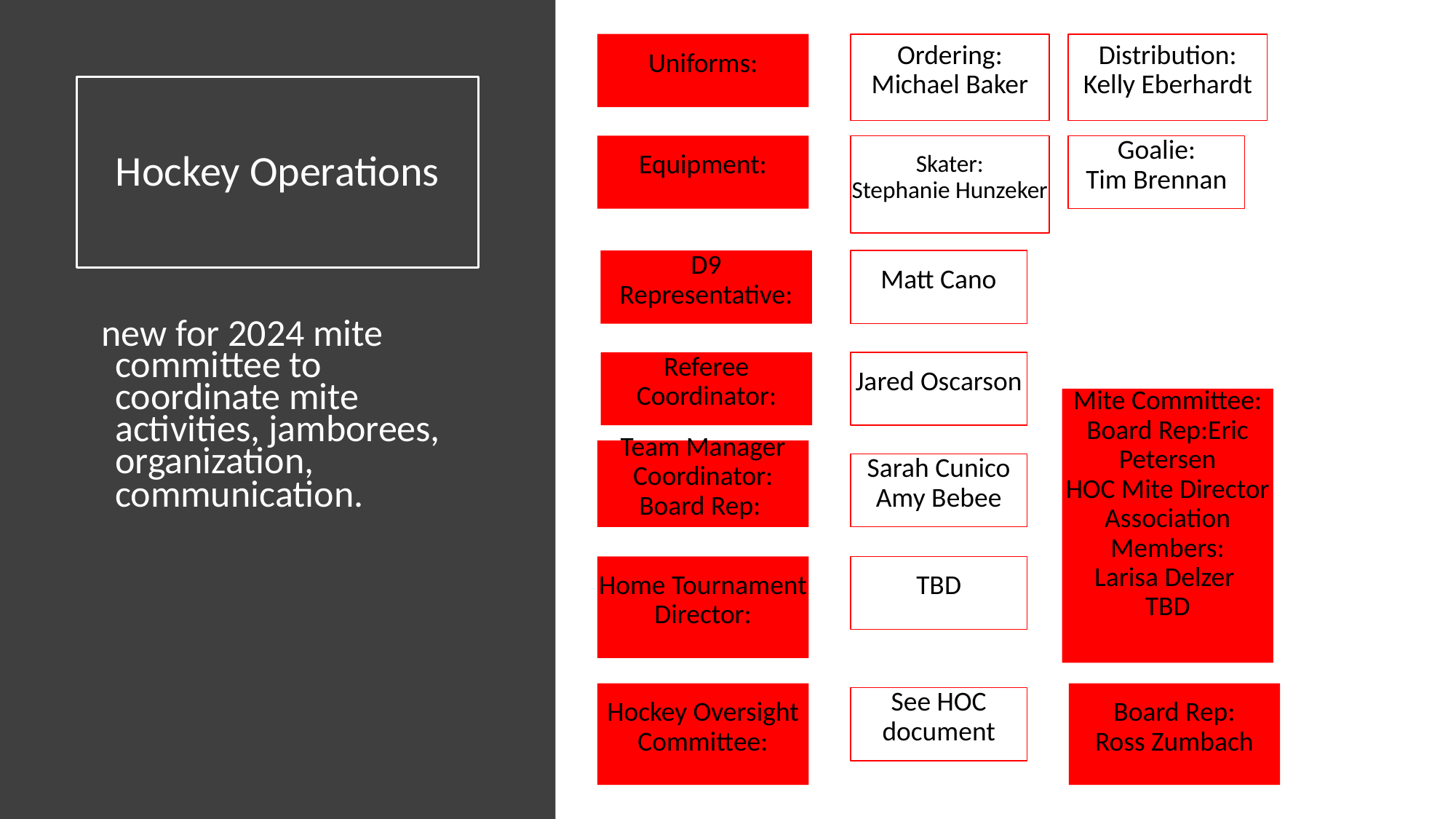

Uniforms:
Ordering:
Michael Baker
Distribution:
Kelly Eberhardt
# Hockey Operations
Goalie:
Tim Brennan
Equipment:
Skater:
Stephanie Hunzeker
D9 Representative:
Matt Cano
new for 2024 mite committee to coordinate mite activities, jamborees, organization, communication.
Referee Coordinator:
Jared Oscarson
Mite Committee:
Board Rep:Eric Petersen
HOC Mite Director
Association Members:
Larisa Delzer
TBD

Team Manager Coordinator:
Board Rep:
Sarah Cunico
Amy Bebee
Home Tournament Director:
TBD
Board Rep:
Ross Zumbach
Hockey Oversight Committee:
See HOC document